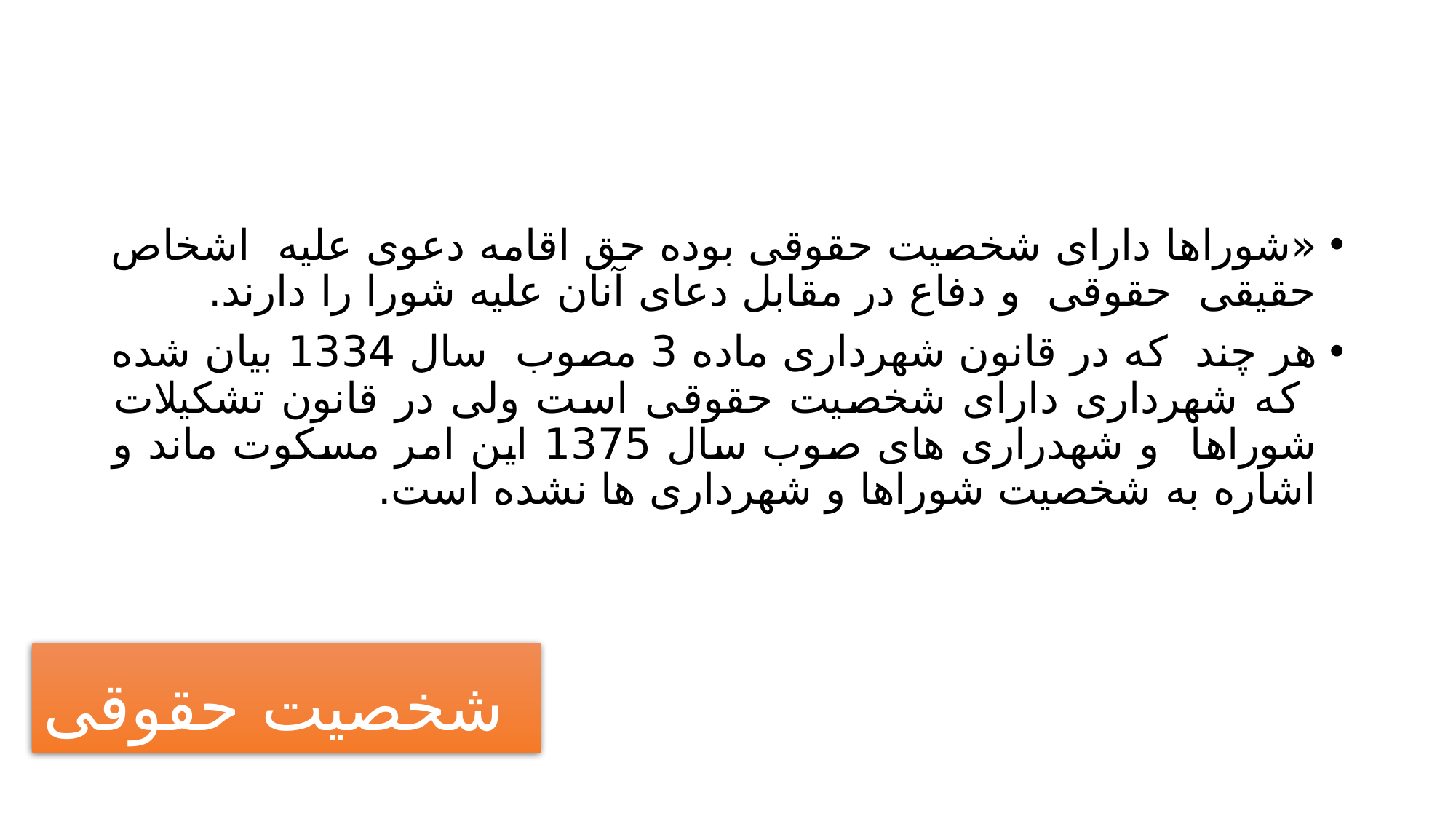

#
«شوراها دارای شخصیت حقوقی بوده حق اقامه دعوی علیه  اشخاص حقیقی  حقوقی  و دفاع در مقابل دعای آنان علیه شورا را دارند.
هر چند  که در قانون شهرداری ماده 3 مصوب  سال 1334 بیان شده  که شهرداری دارای شخصیت حقوقی است ولی در قانون تشکیلات شوراها  و شهدراری های صوب سال 1375 این امر مسکوت ماند و اشاره به شخصیت شوراها و شهرداری ها نشده است.

 شخصیت حقوقی